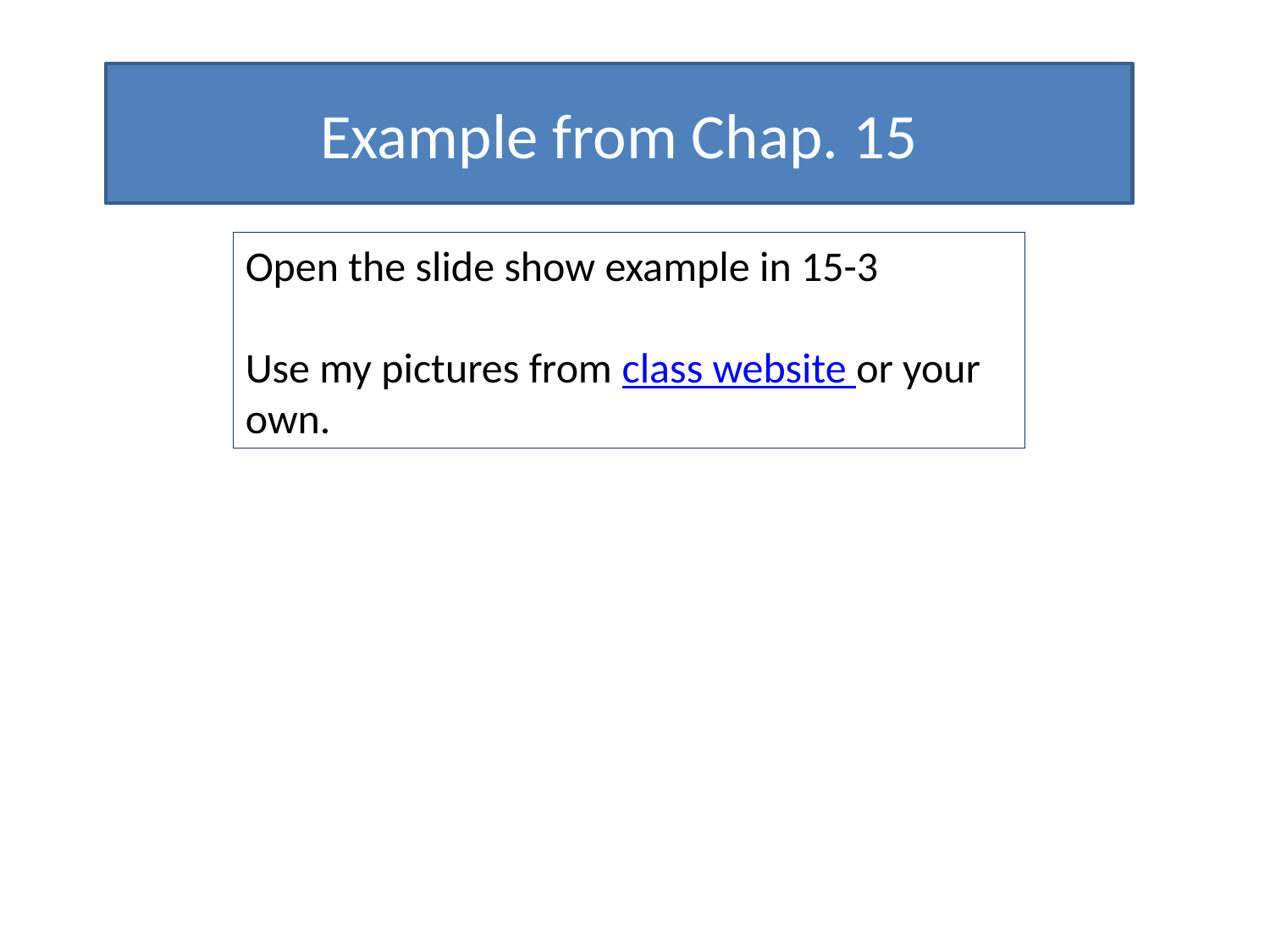

Example from Chap. 15
Open the slide show example in 15-3

Use my pictures from class website or your own.